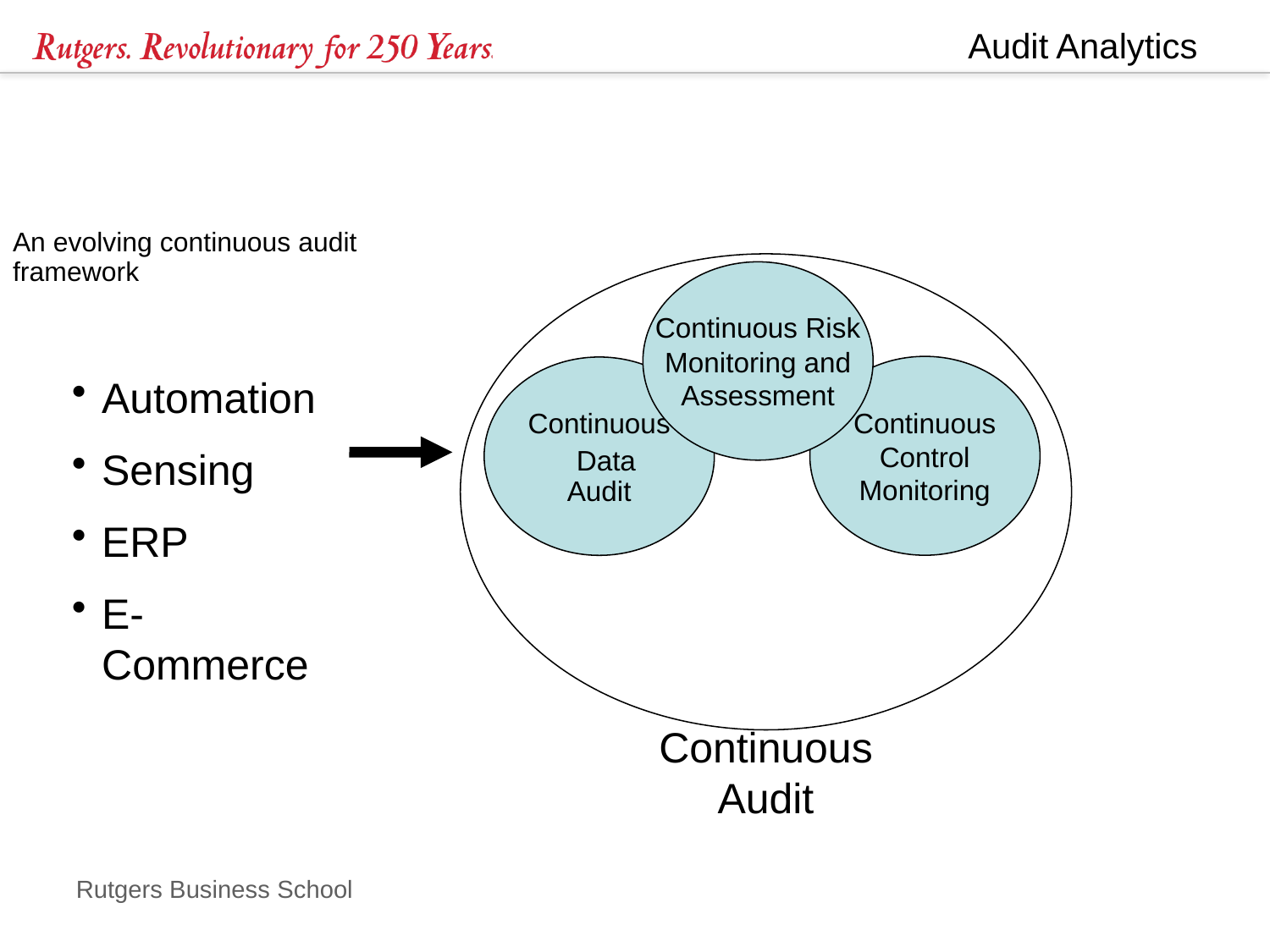

An evolving continuous audit
framework

Continuous
Audit
Continuous Risk
Monitoring and
Assessment
Continuous
Control
Monitoring
Continuous

Audit
Automation
Sensing
ERP
E-Commerce
Data